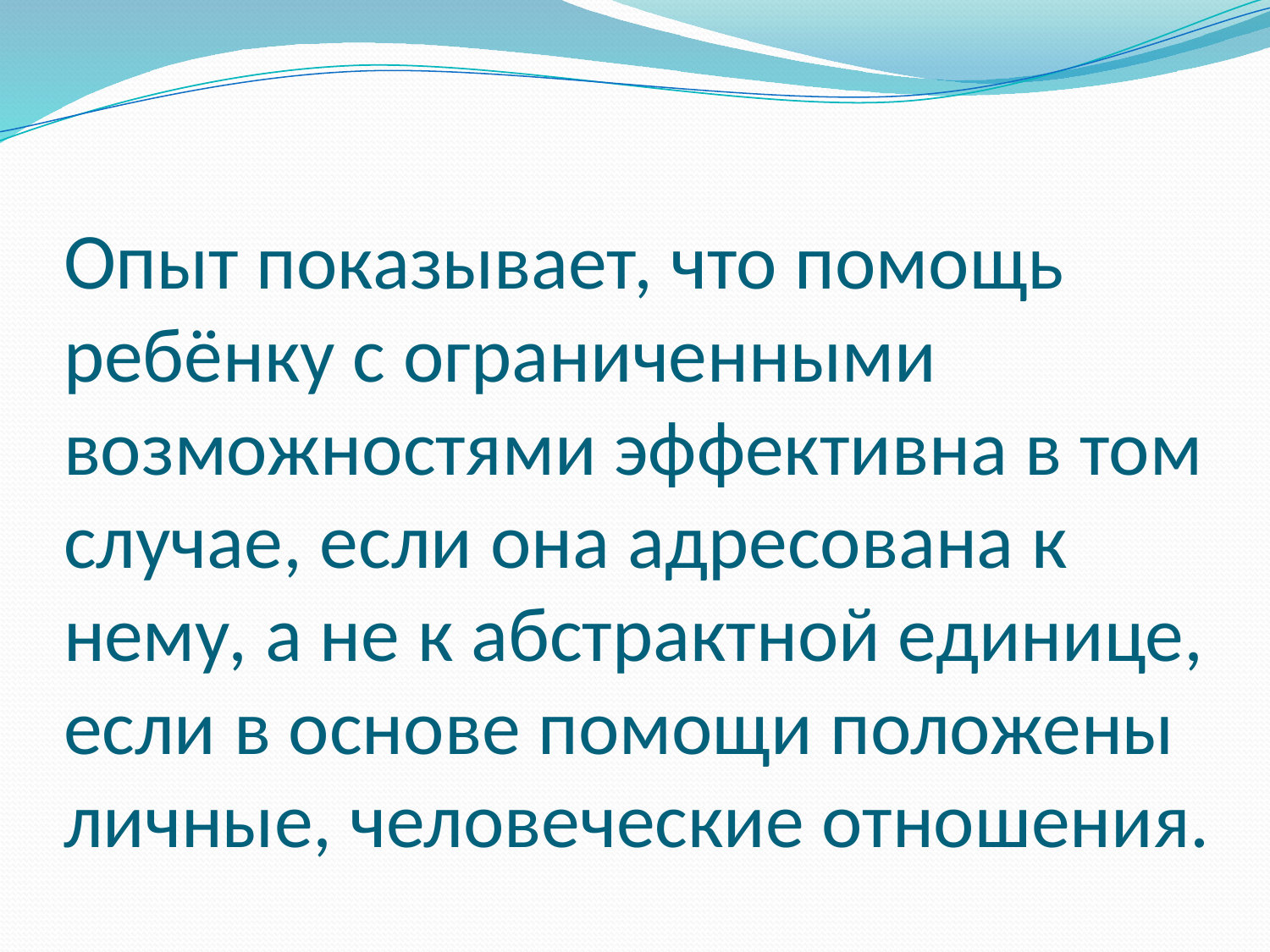

# Опыт показывает, что помощь ребёнку с ограниченными возможностями эффективна в том случае, если она адресована к нему, а не к абстрактной единице, если в основе помощи положены личные, человеческие отношения.